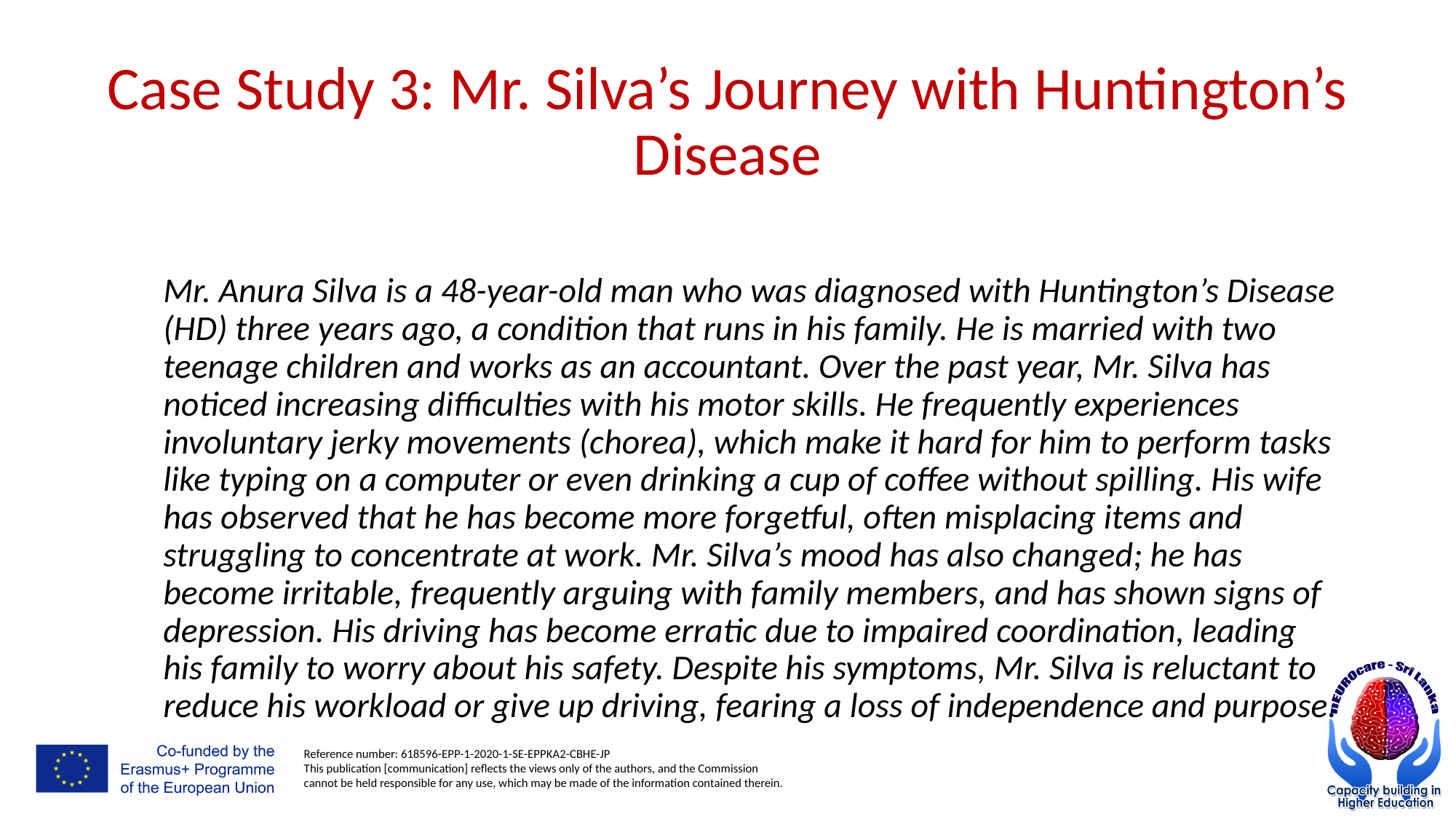

# Case Study 3: Mr. Silva’s Journey with Huntington’s Disease

Mr. Anura Silva is a 48-year-old man who was diagnosed with Huntington’s Disease (HD) three years ago, a condition that runs in his family. He is married with two teenage children and works as an accountant. Over the past year, Mr. Silva has noticed increasing difficulties with his motor skills. He frequently experiences involuntary jerky movements (chorea), which make it hard for him to perform tasks like typing on a computer or even drinking a cup of coffee without spilling. His wife has observed that he has become more forgetful, often misplacing items and struggling to concentrate at work. Mr. Silva’s mood has also changed; he has become irritable, frequently arguing with family members, and has shown signs of depression. His driving has become erratic due to impaired coordination, leading his family to worry about his safety. Despite his symptoms, Mr. Silva is reluctant to reduce his workload or give up driving, fearing a loss of independence and purpose.